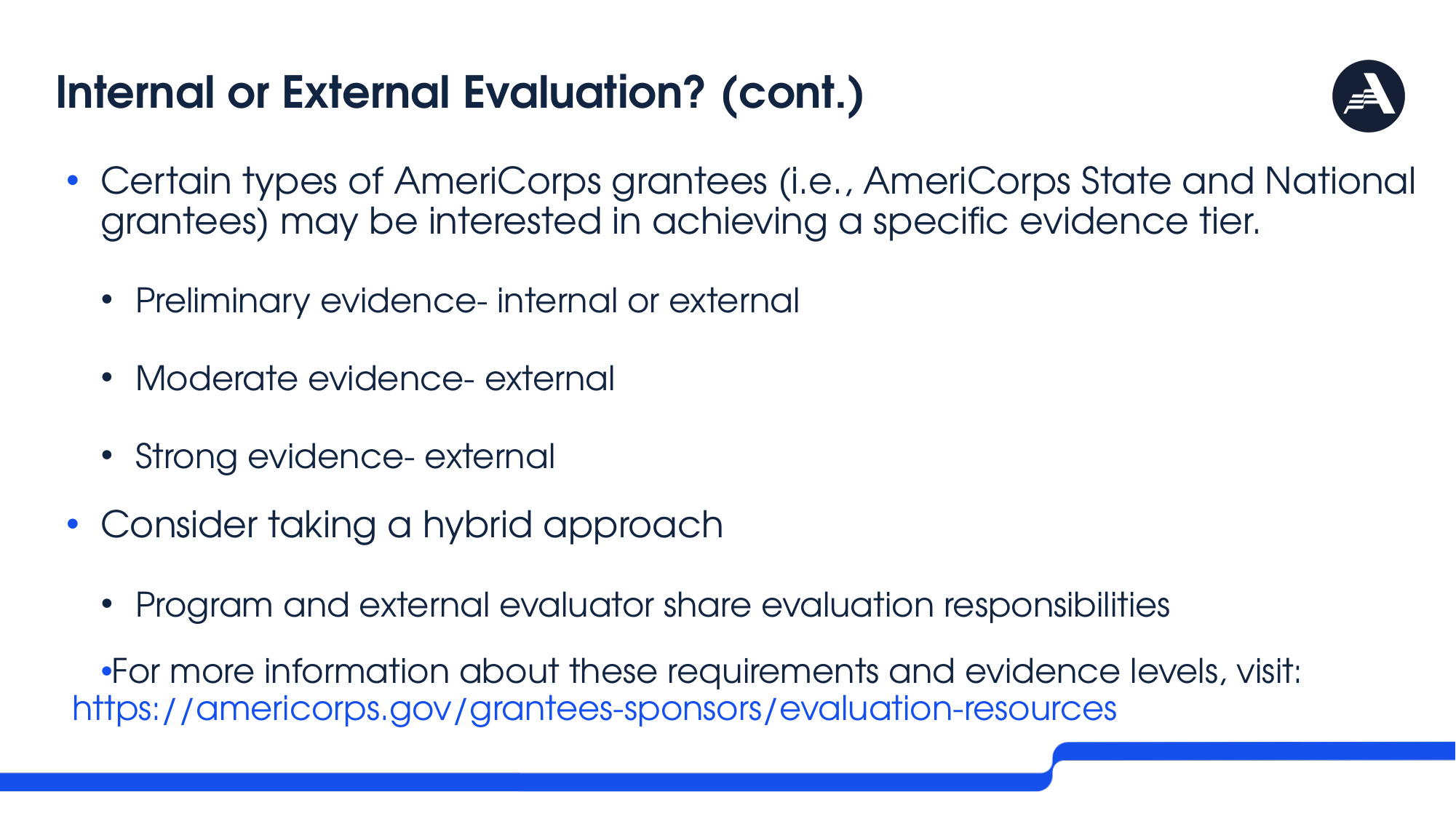

# Internal or External Evaluation? (cont.)
Certain types of AmeriCorps grantees (i.e., AmeriCorps State and National grantees) may be interested in achieving a specific evidence tier.
Preliminary evidence- internal or external
Moderate evidence- external
Strong evidence- external
Consider taking a hybrid approach
Program and external evaluator share evaluation responsibilities
For more information about these requirements and evidence levels, visit: https://americorps.gov/grantees-sponsors/evaluation-resources